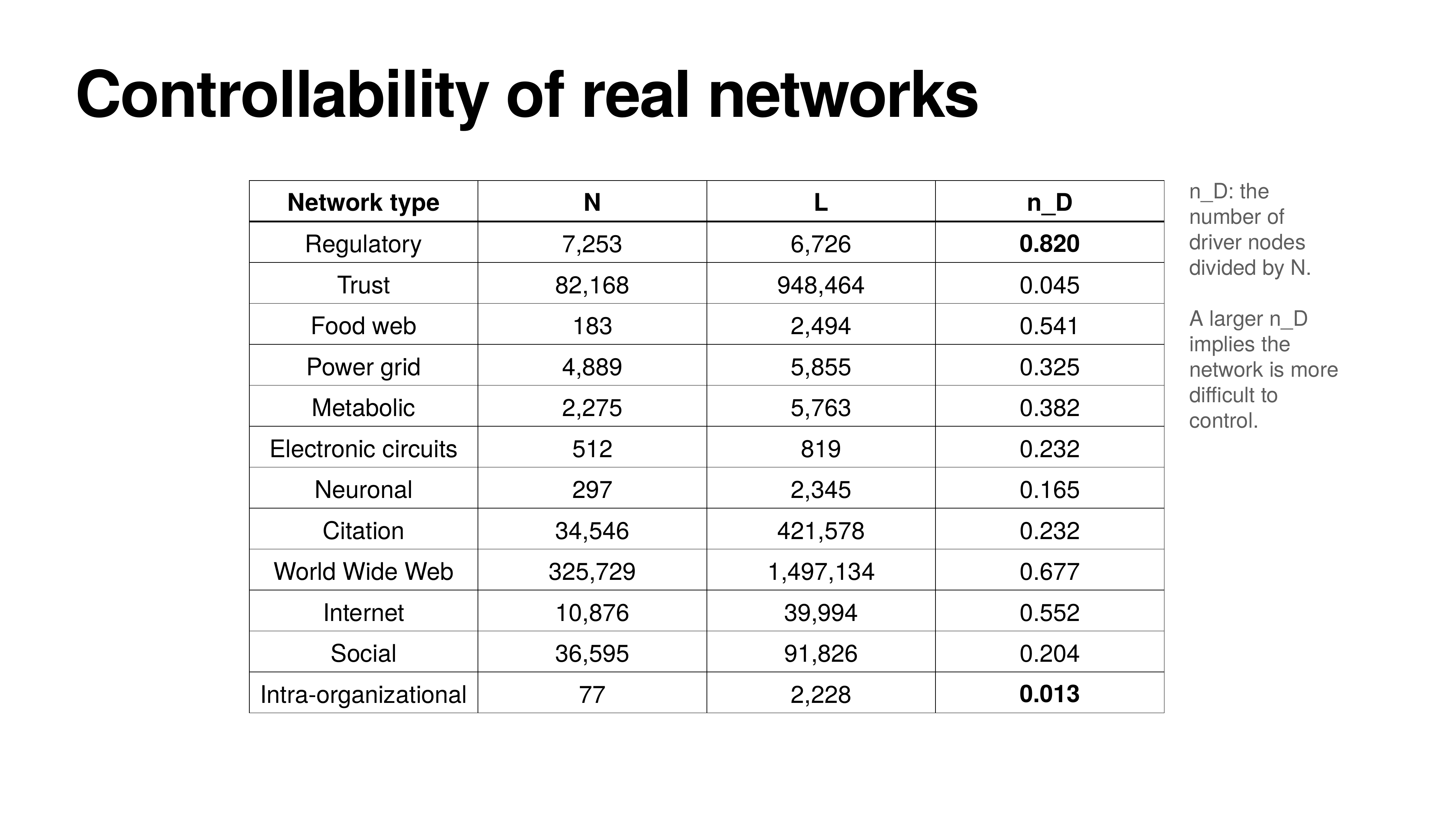

# Controllability of real networks
n_D: the number of driver nodes divided by N.

A larger n_D implies the network is more difficult to control.
| Network type | N | L | n\_D |
| --- | --- | --- | --- |
| Regulatory | 7,253 | 6,726 | 0.820 |
| Trust | 82,168 | 948,464 | 0.045 |
| Food web | 183 | 2,494 | 0.541 |
| Power grid | 4,889 | 5,855 | 0.325 |
| Metabolic | 2,275 | 5,763 | 0.382 |
| Electronic circuits | 512 | 819 | 0.232 |
| Neuronal | 297 | 2,345 | 0.165 |
| Citation | 34,546 | 421,578 | 0.232 |
| World Wide Web | 325,729 | 1,497,134 | 0.677 |
| Internet | 10,876 | 39,994 | 0.552 |
| Social | 36,595 | 91,826 | 0.204 |
| Intra-organizational | 77 | 2,228 | 0.013 |